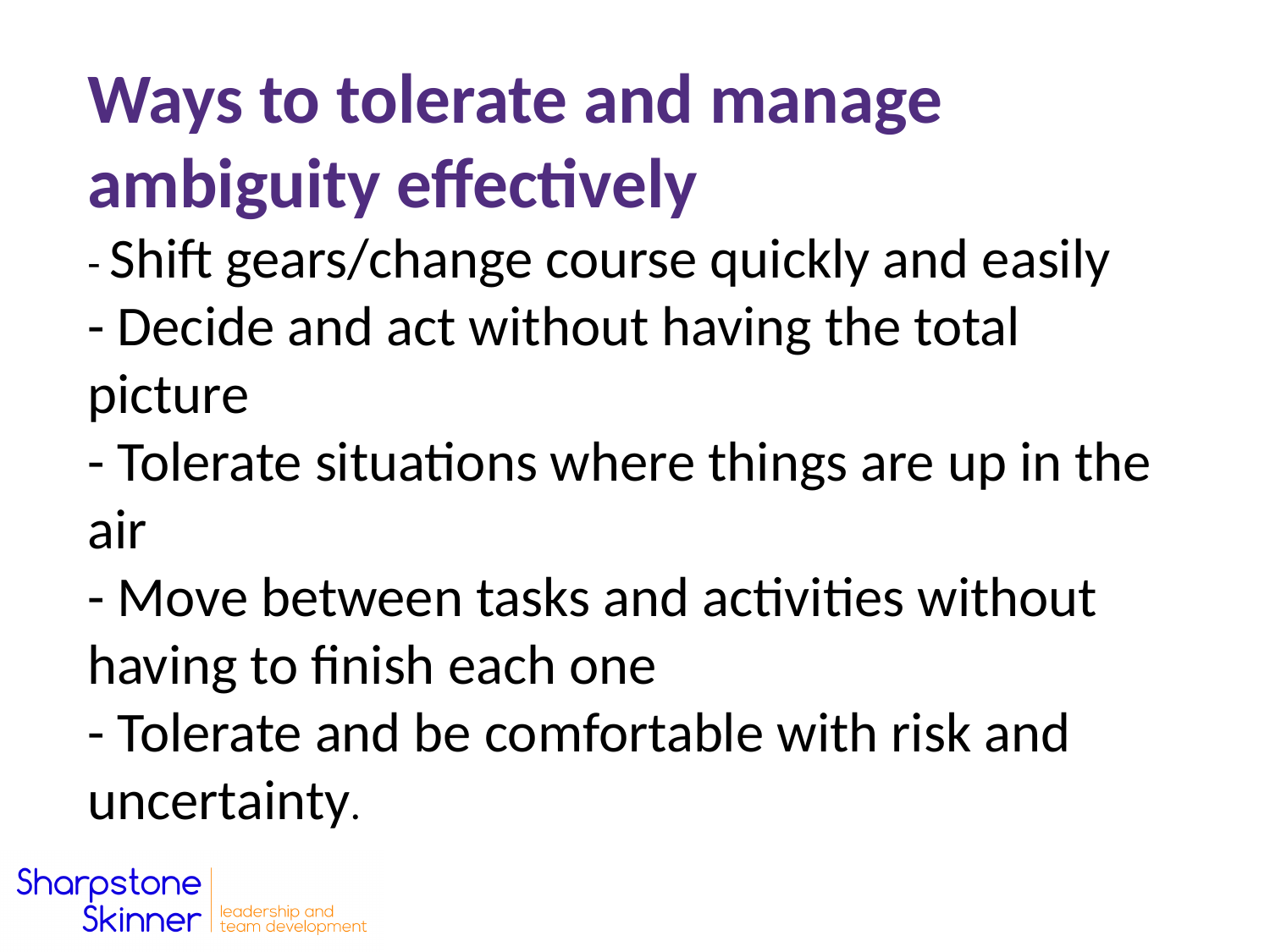

Ways to tolerate and manage ambiguity effectively
- Shift gears/change course quickly and easily
- Decide and act without having the total picture
- Tolerate situations where things are up in the air
- Move between tasks and activities without having to finish each one
- Tolerate and be comfortable with risk and uncertainty.